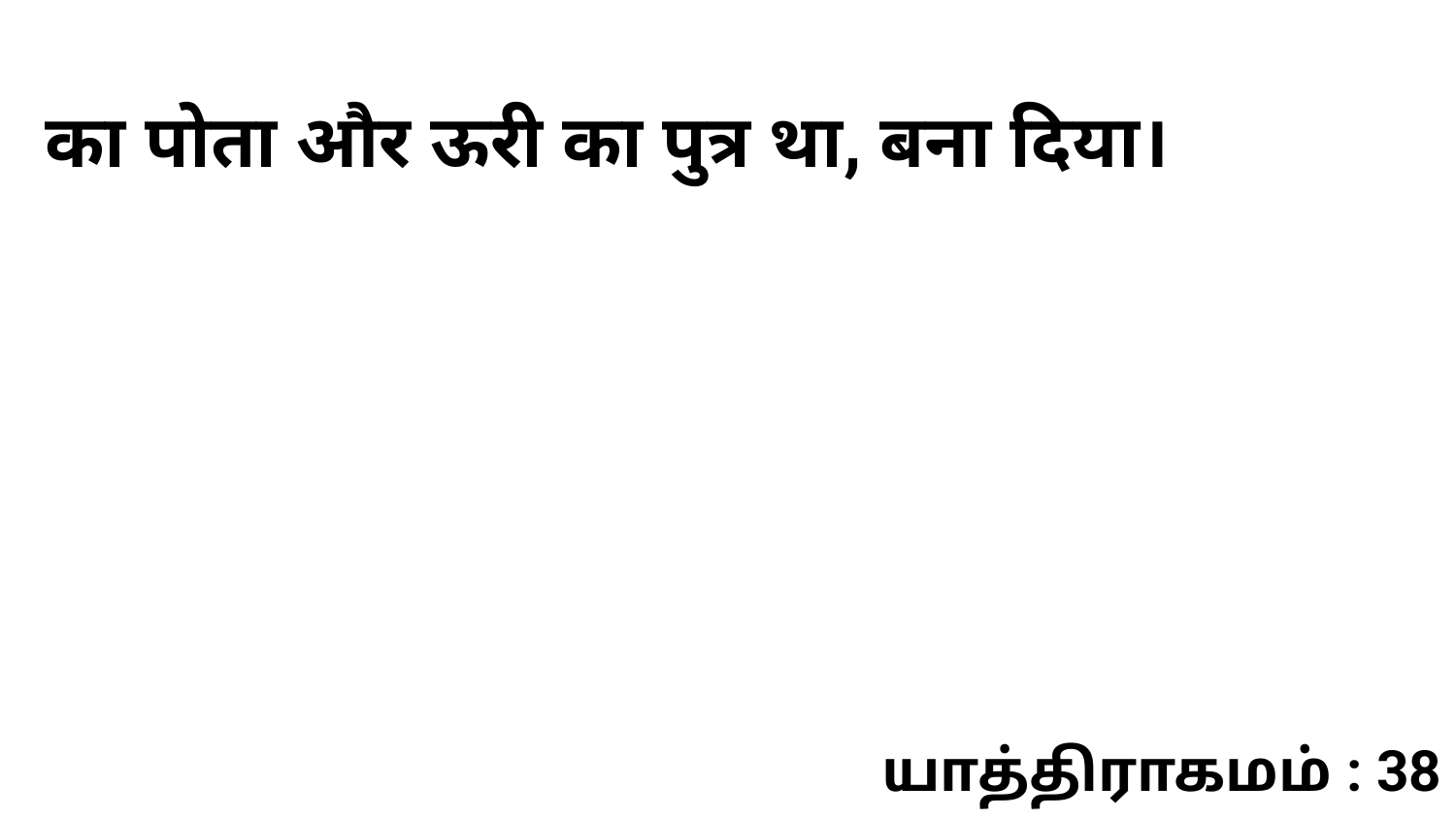

का पोता और ऊरी का पुत्र था, बना दिया।
யாத்திராகமம் : 38